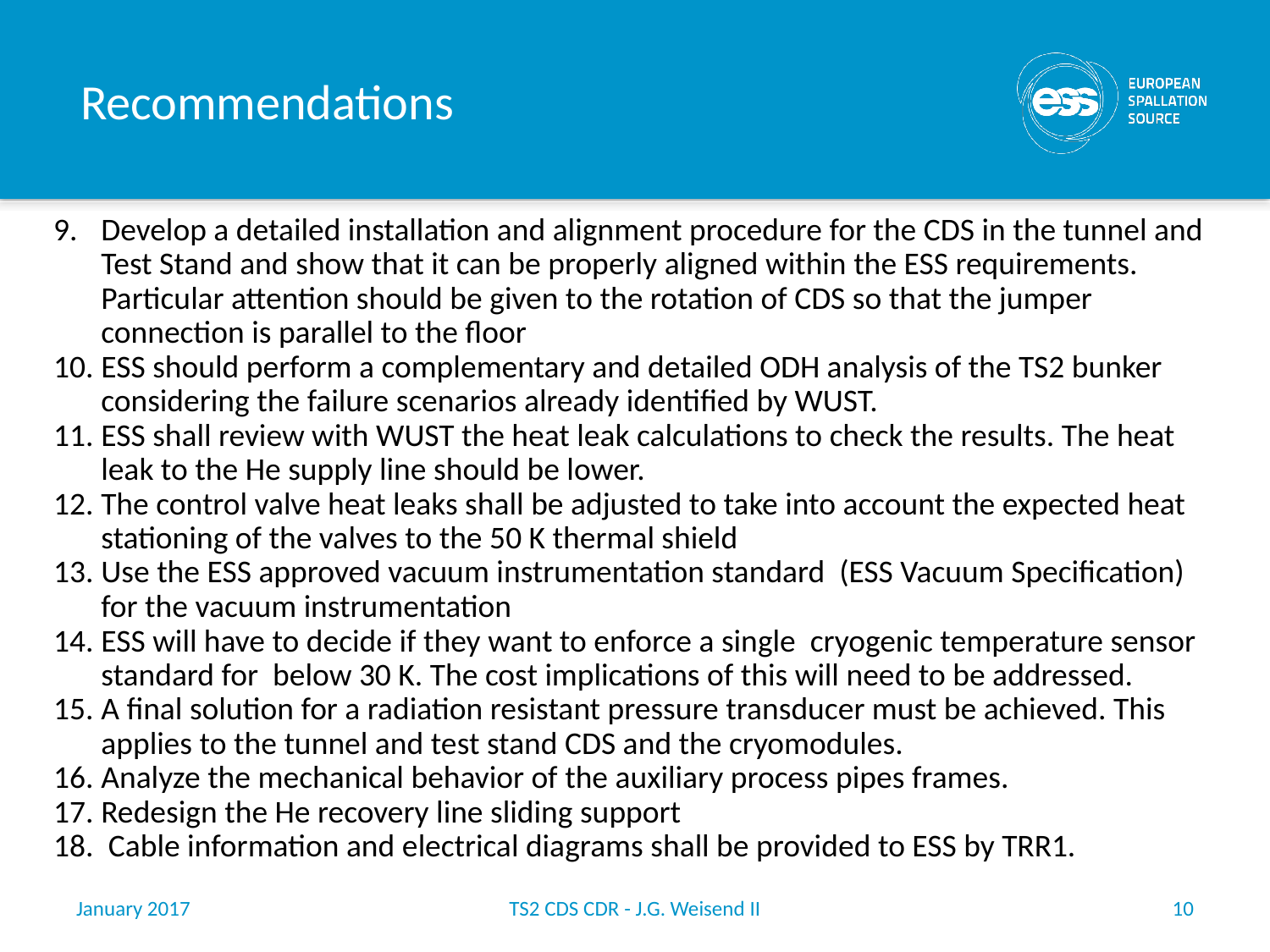

# Recommendations
Develop a detailed installation and alignment procedure for the CDS in the tunnel and Test Stand and show that it can be properly aligned within the ESS requirements. Particular attention should be given to the rotation of CDS so that the jumper connection is parallel to the floor
ESS should perform a complementary and detailed ODH analysis of the TS2 bunker considering the failure scenarios already identified by WUST.
ESS shall review with WUST the heat leak calculations to check the results. The heat leak to the He supply line should be lower.
The control valve heat leaks shall be adjusted to take into account the expected heat stationing of the valves to the 50 K thermal shield
Use the ESS approved vacuum instrumentation standard  (ESS Vacuum Specification) for the vacuum instrumentation
ESS will have to decide if they want to enforce a single  cryogenic temperature sensor standard for  below 30 K. The cost implications of this will need to be addressed.
A final solution for a radiation resistant pressure transducer must be achieved. This applies to the tunnel and test stand CDS and the cryomodules.
Analyze the mechanical behavior of the auxiliary process pipes frames.
Redesign the He recovery line sliding support
 Cable information and electrical diagrams shall be provided to ESS by TRR1.

January 2017
TS2 CDS CDR - J.G. Weisend II
10